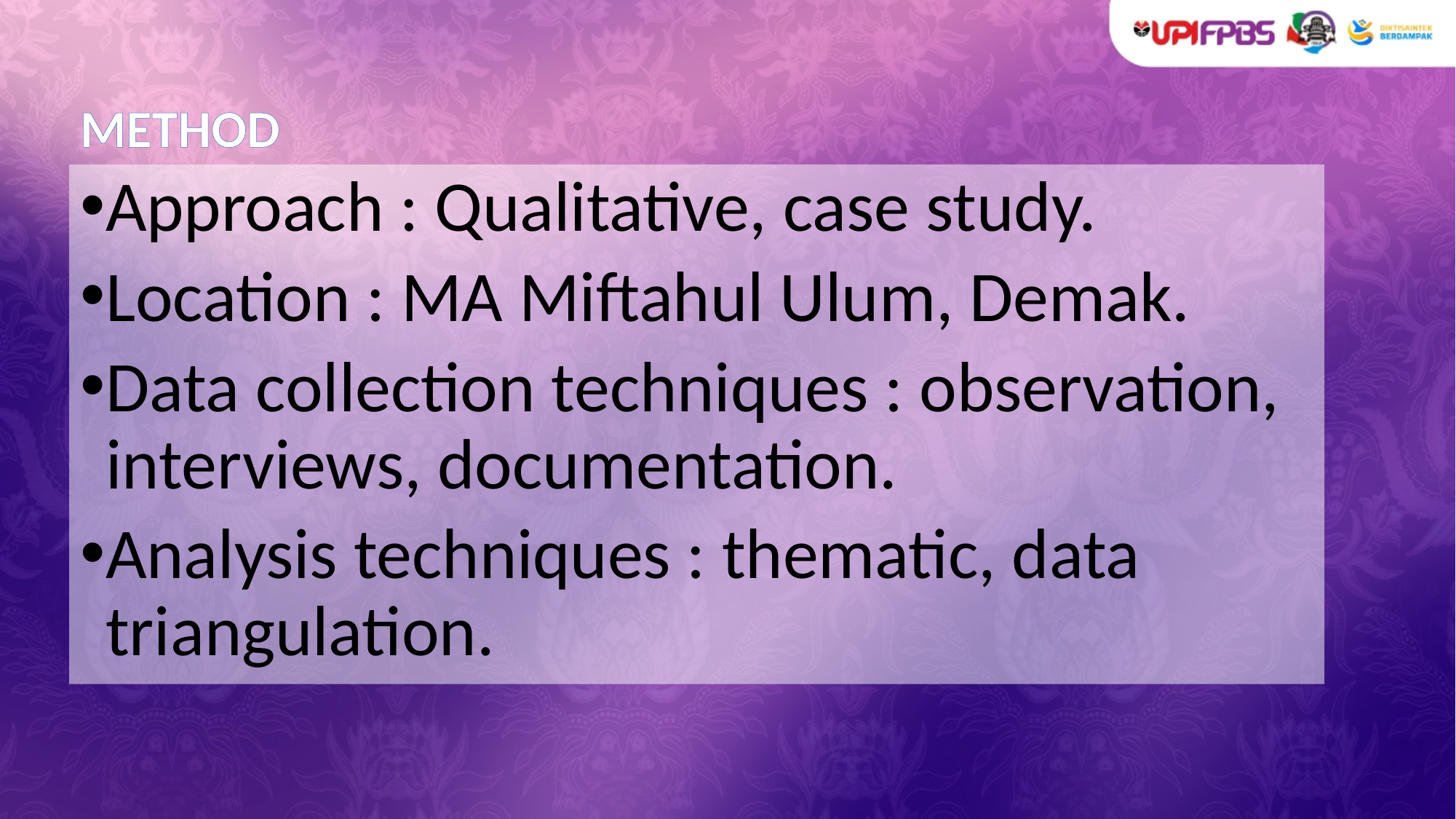

# METHOD
Approach : Qualitative, case study.
Location : MA Miftahul Ulum, Demak.
Data collection techniques : observation, interviews, documentation.
Analysis techniques : thematic, data triangulation.